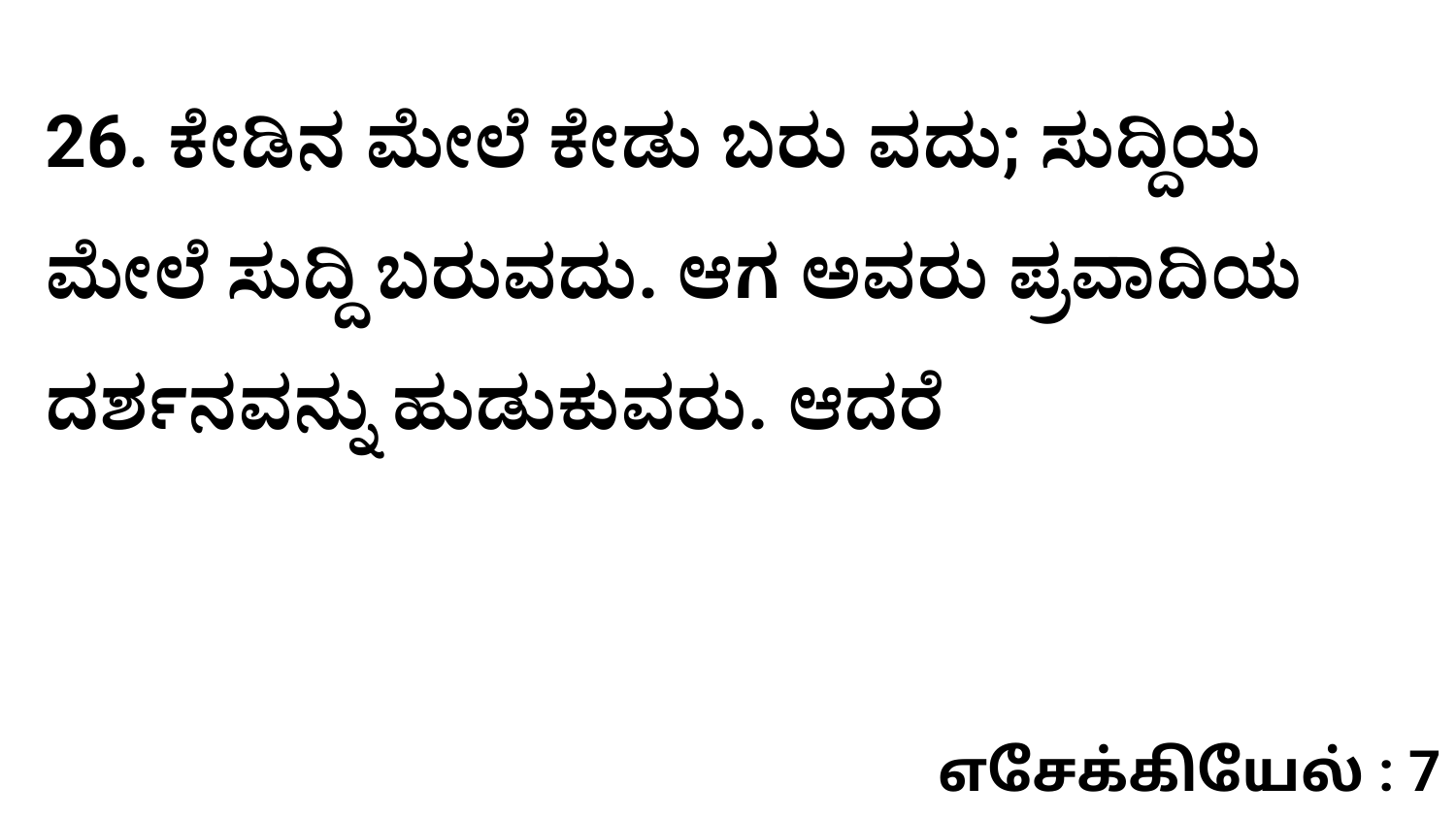

26. ಕೇಡಿನ ಮೇಲೆ ಕೇಡು ಬರು ವದು; ಸುದ್ದಿಯ ಮೇಲೆ ಸುದ್ದಿ ಬರುವದು. ಆಗ ಅವರು ಪ್ರವಾದಿಯ ದರ್ಶನವನ್ನು ಹುಡುಕುವರು. ಆದರೆ
எசேக்கியேல் : 7